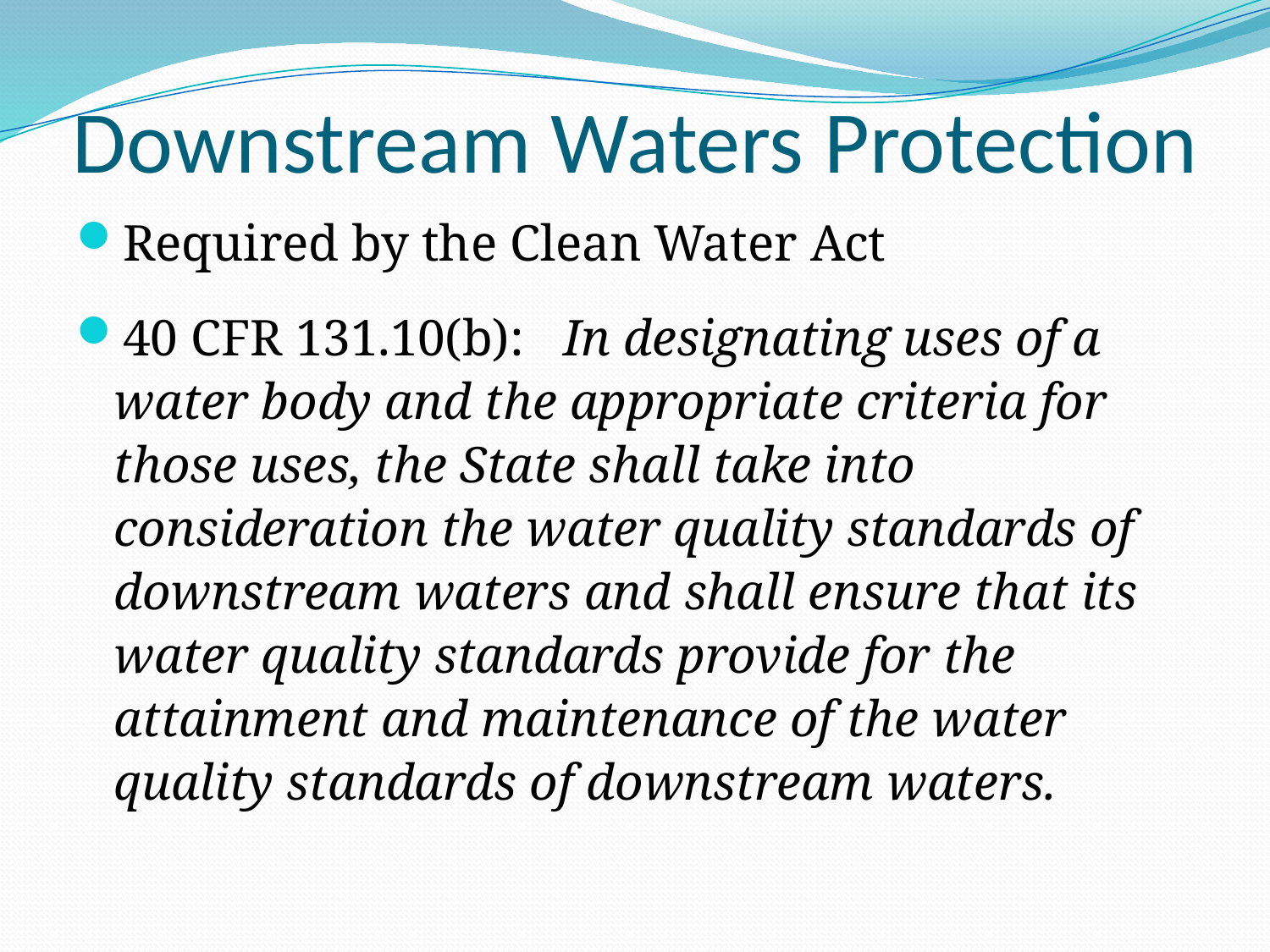

# Downstream Waters Protection
Required by the Clean Water Act
40 CFR 131.10(b):   In designating uses of a water body and the appropriate criteria for those uses, the State shall take into consideration the water quality standards of downstream waters and shall ensure that its water quality standards provide for the attainment and maintenance of the water quality standards of downstream waters.